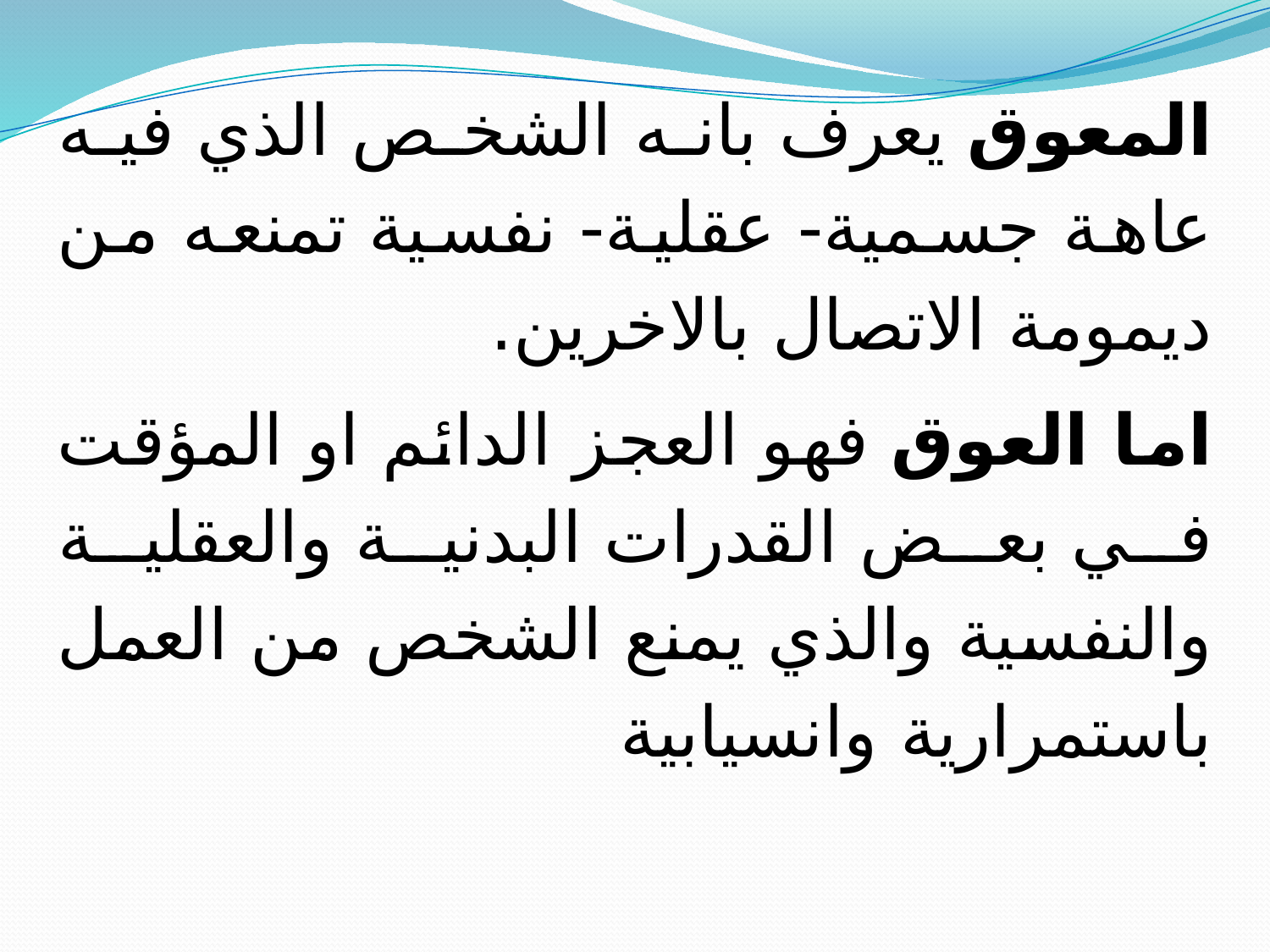

المعوق يعرف بانه الشخص الذي فيه عاهة جسمية- عقلية- نفسية تمنعه من ديمومة الاتصال بالاخرين.
اما العوق فهو العجز الدائم او المؤقت في بعض القدرات البدنية والعقلية والنفسية والذي يمنع الشخص من العمل باستمرارية وانسيابية